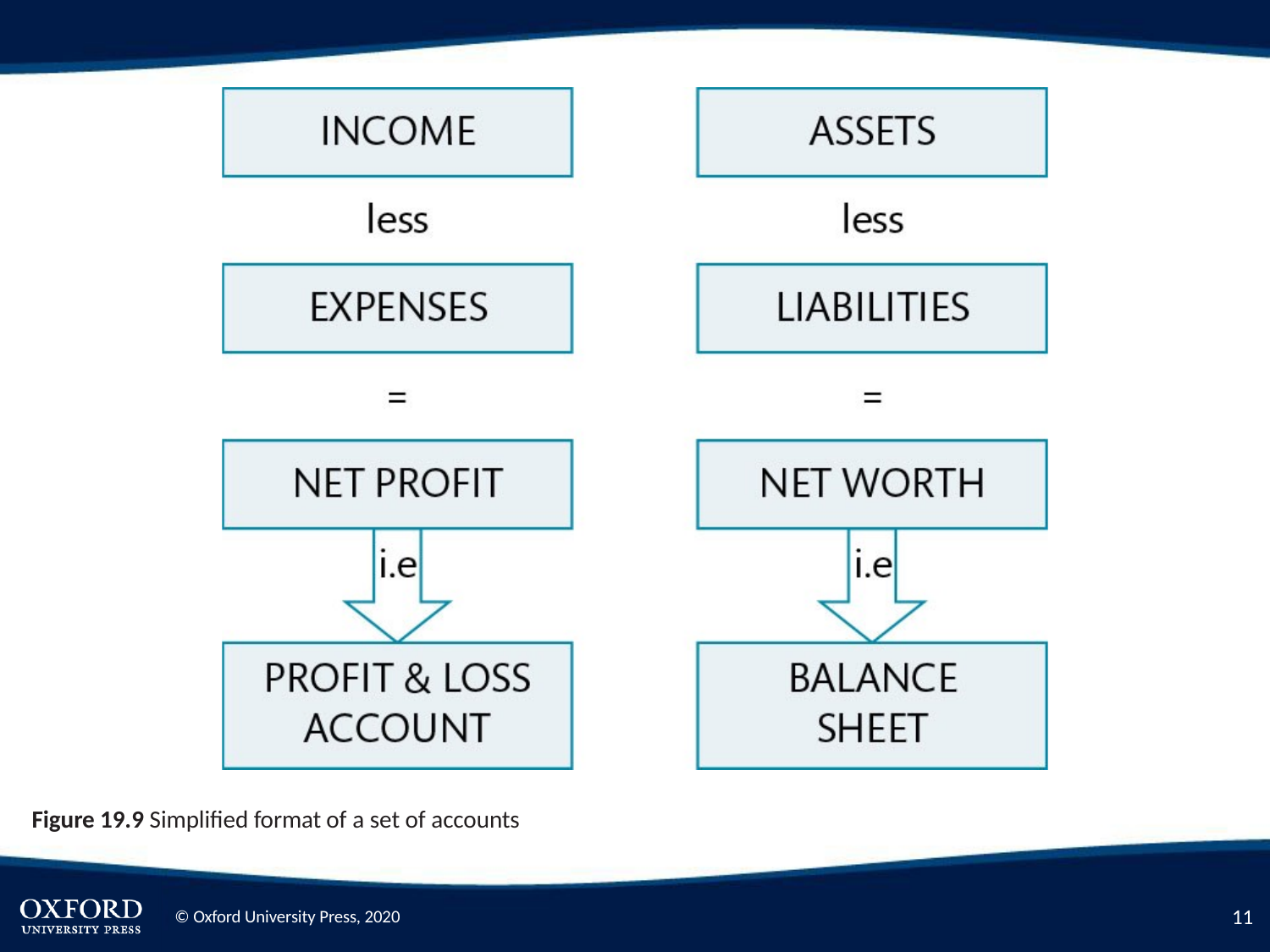

Figure 19.9 Simplified format of a set of accounts
11
© Oxford University Press, 2020